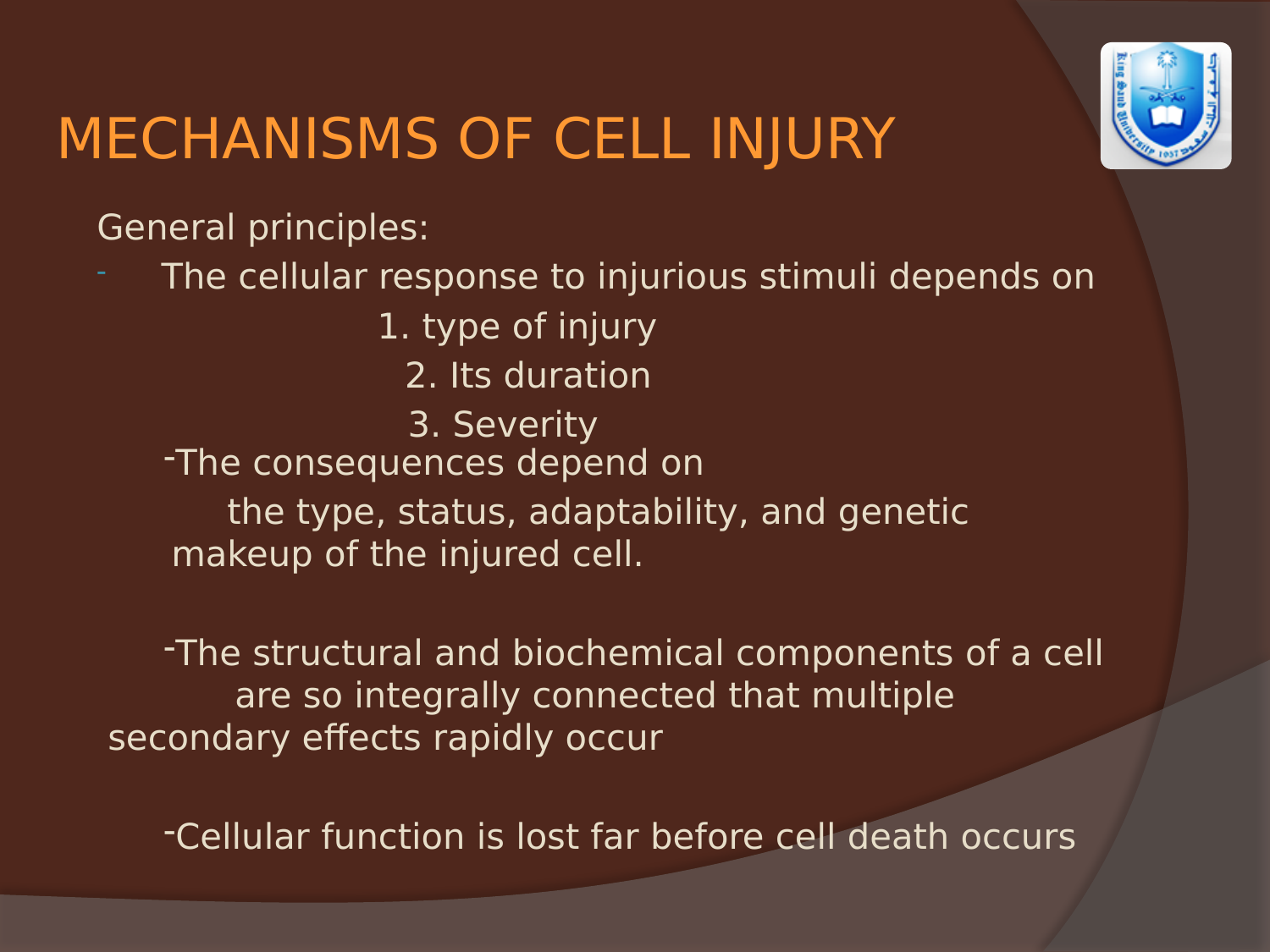

# MECHANISMS OF CELL INJURY
General principles:
 The cellular response to injurious stimuli depends on
                         1. type of injury
    2. Its duration
	  3. Severity

The consequences depend on
the type, status, adaptability, and genetic 	makeup of the injured cell.

The structural and biochemical components of a cell 	are so integrally connected that multiple 	secondary effects rapidly occur

Cellular function is lost far before cell death occurs